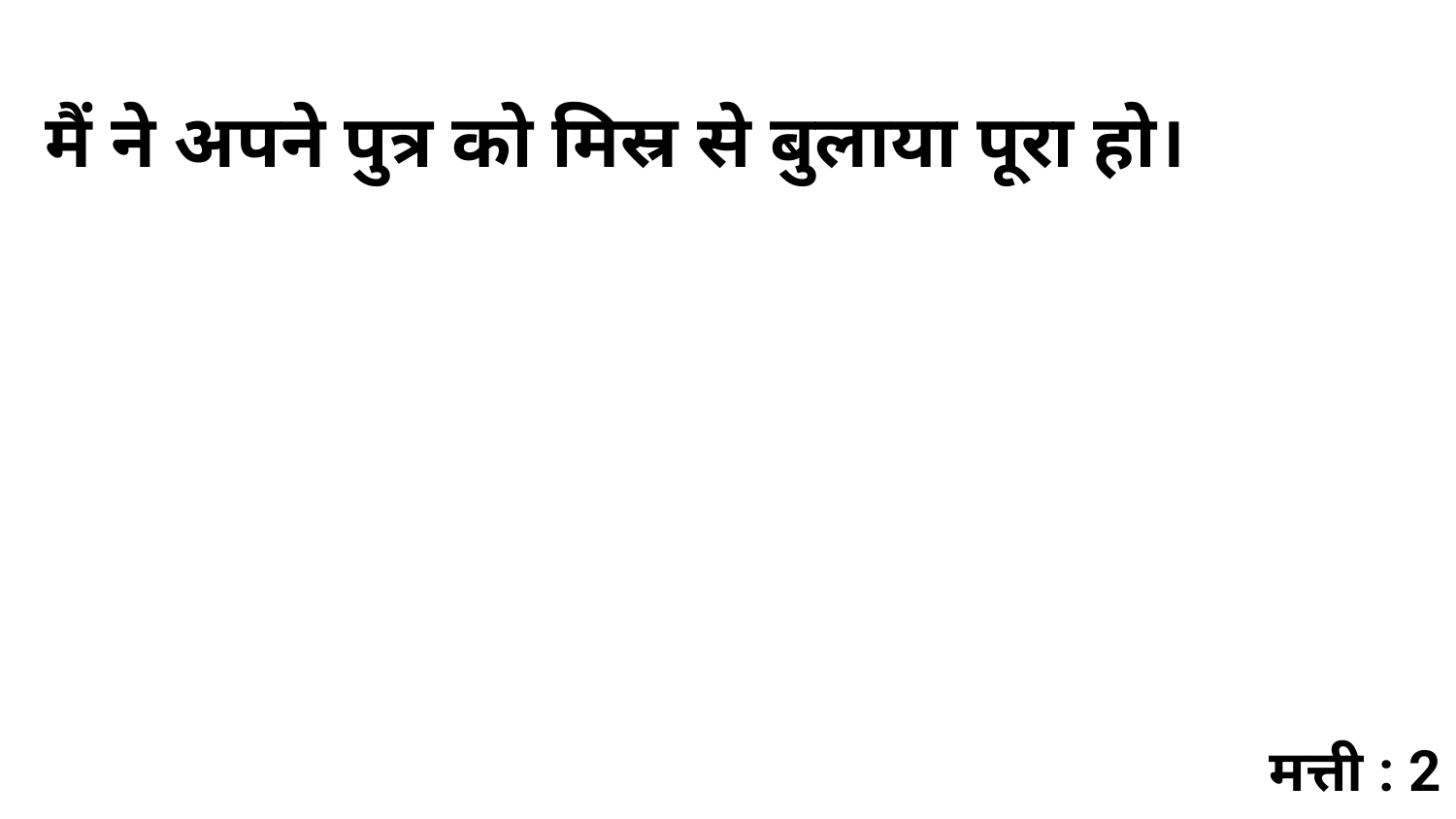

मैं ने अपने पुत्र को मिस्र से बुलाया पूरा हो।
मत्ती : 2